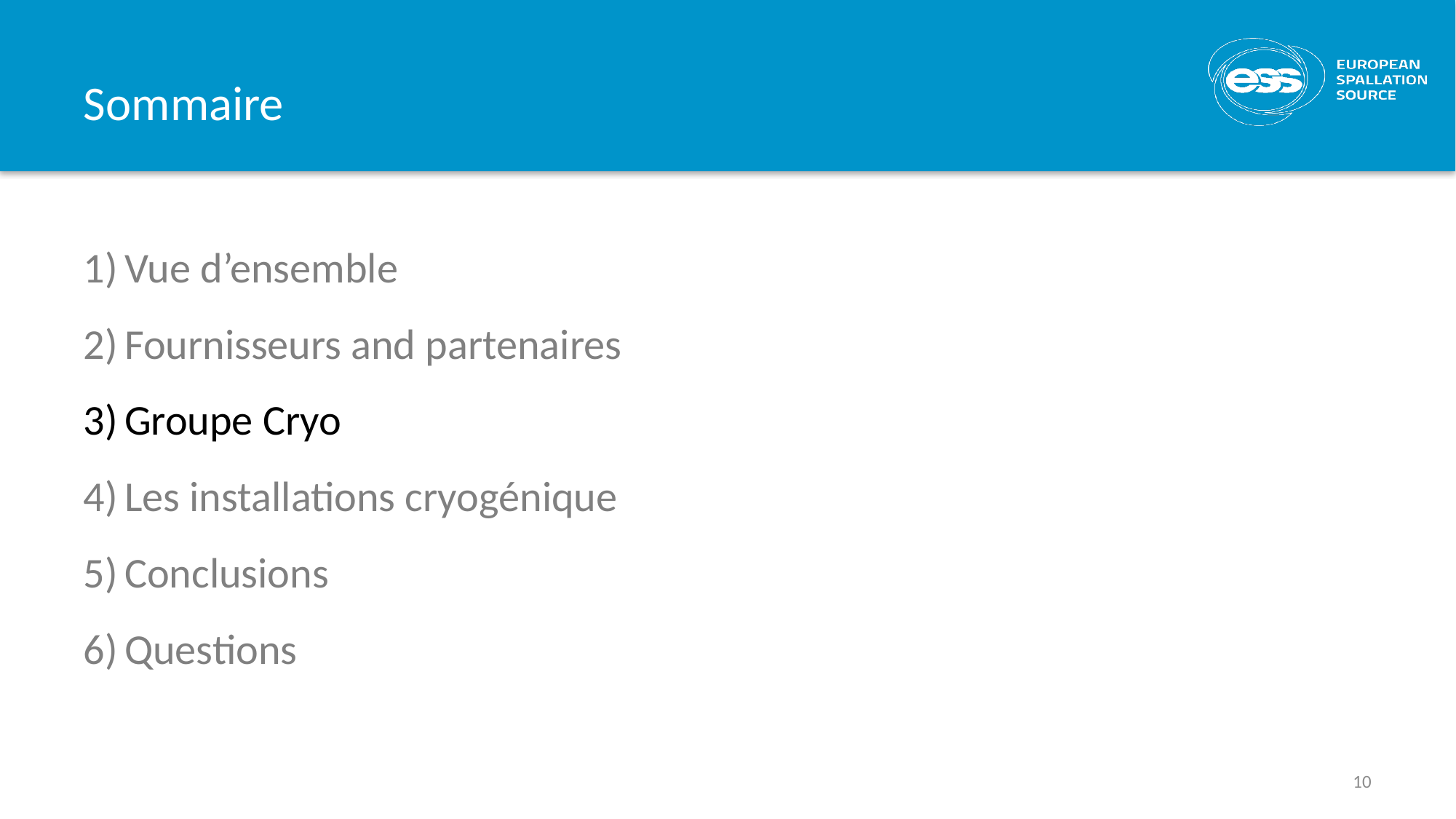

# Sommaire

Vue d’ensemble
Fournisseurs and partenaires
Groupe Cryo
Les installations cryogénique
Conclusions
Questions
10